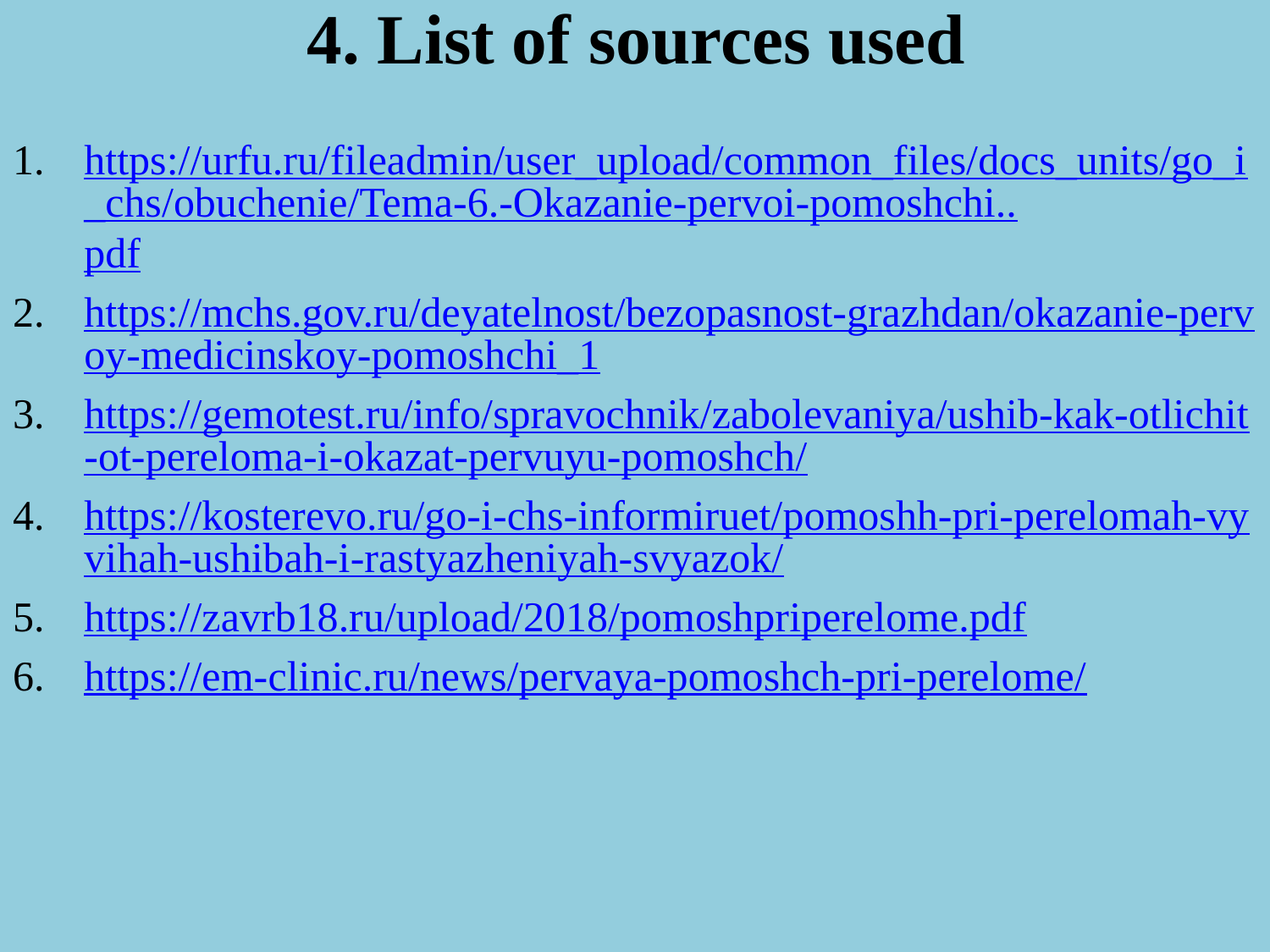

# 4. List of sources used
https://urfu.ru/fileadmin/user_upload/common_files/docs_units/go_i_chs/obuchenie/Tema-6.-Okazanie-pervoi-pomoshchi..pdf
https://mchs.gov.ru/deyatelnost/bezopasnost-grazhdan/okazanie-pervoy-medicinskoy-pomoshchi_1
https://gemotest.ru/info/spravochnik/zabolevaniya/ushib-kak-otlichit-ot-pereloma-i-okazat-pervuyu-pomoshch/
https://kosterevo.ru/go-i-chs-informiruet/pomoshh-pri-perelomah-vyvihah-ushibah-i-rastyazheniyah-svyazok/
https://zavrb18.ru/upload/2018/pomoshpriperelome.pdf
https://em-clinic.ru/news/pervaya-pomoshch-pri-perelome/